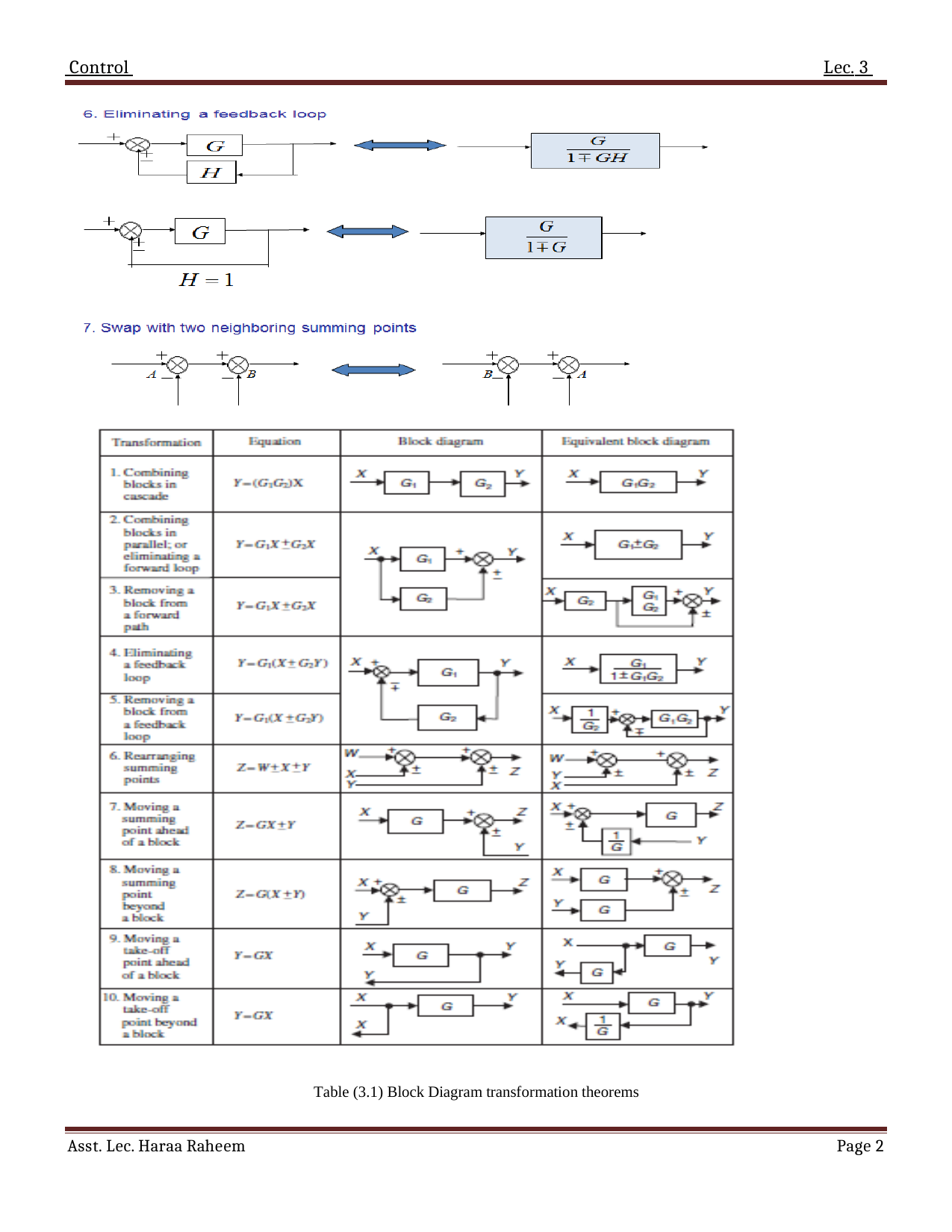

Control 	Lec. 3

Table (3.1) Block Diagram transformation theorems

Asst. Lec. Haraa Raheem
Page 2